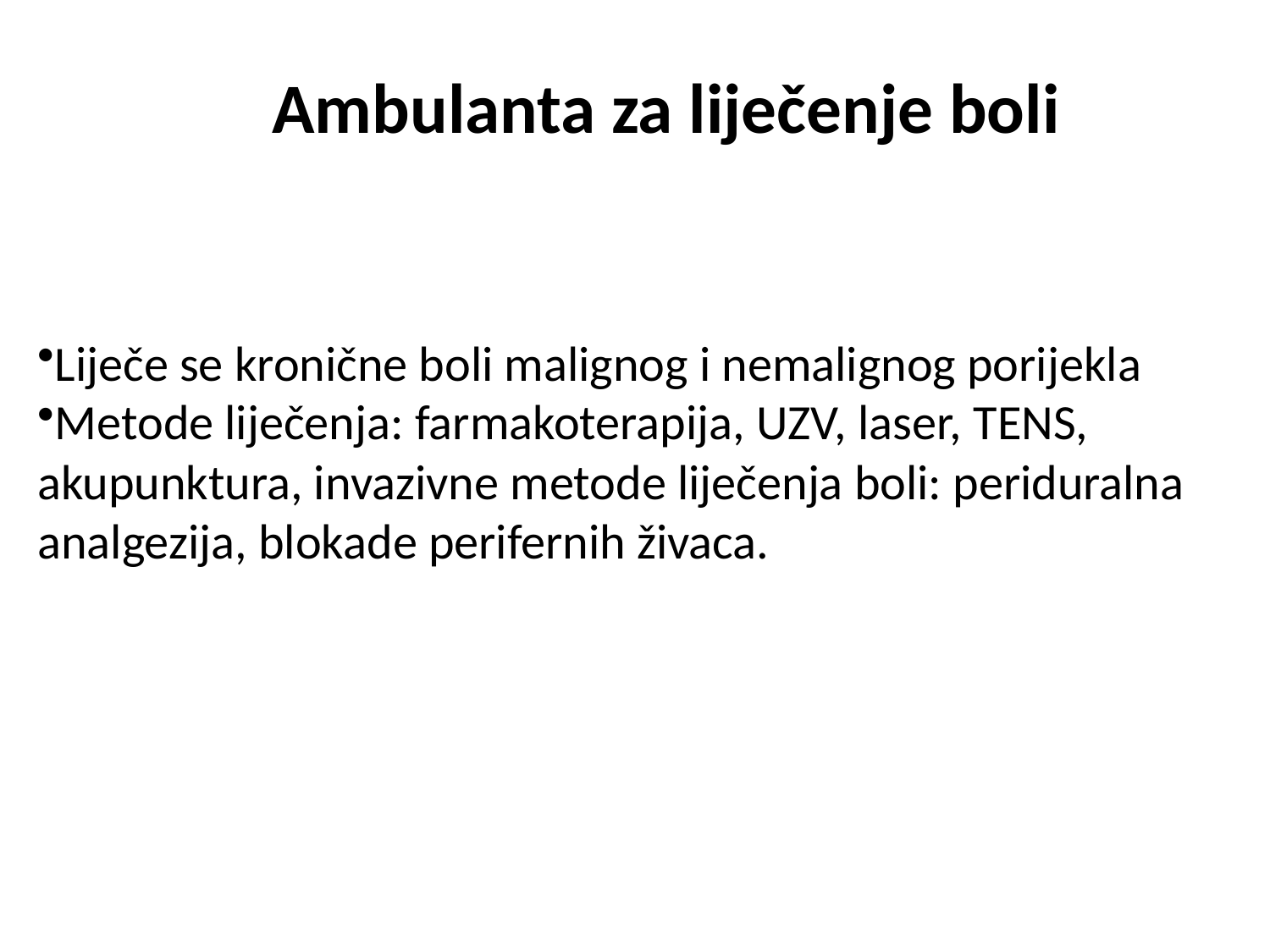

Ambulanta za liječenje boli
Liječe se kronične boli malignog i nemalignog porijekla
Metode liječenja: farmakoterapija, UZV, laser, TENS, akupunktura, invazivne metode liječenja boli: periduralna analgezija, blokade perifernih živaca.